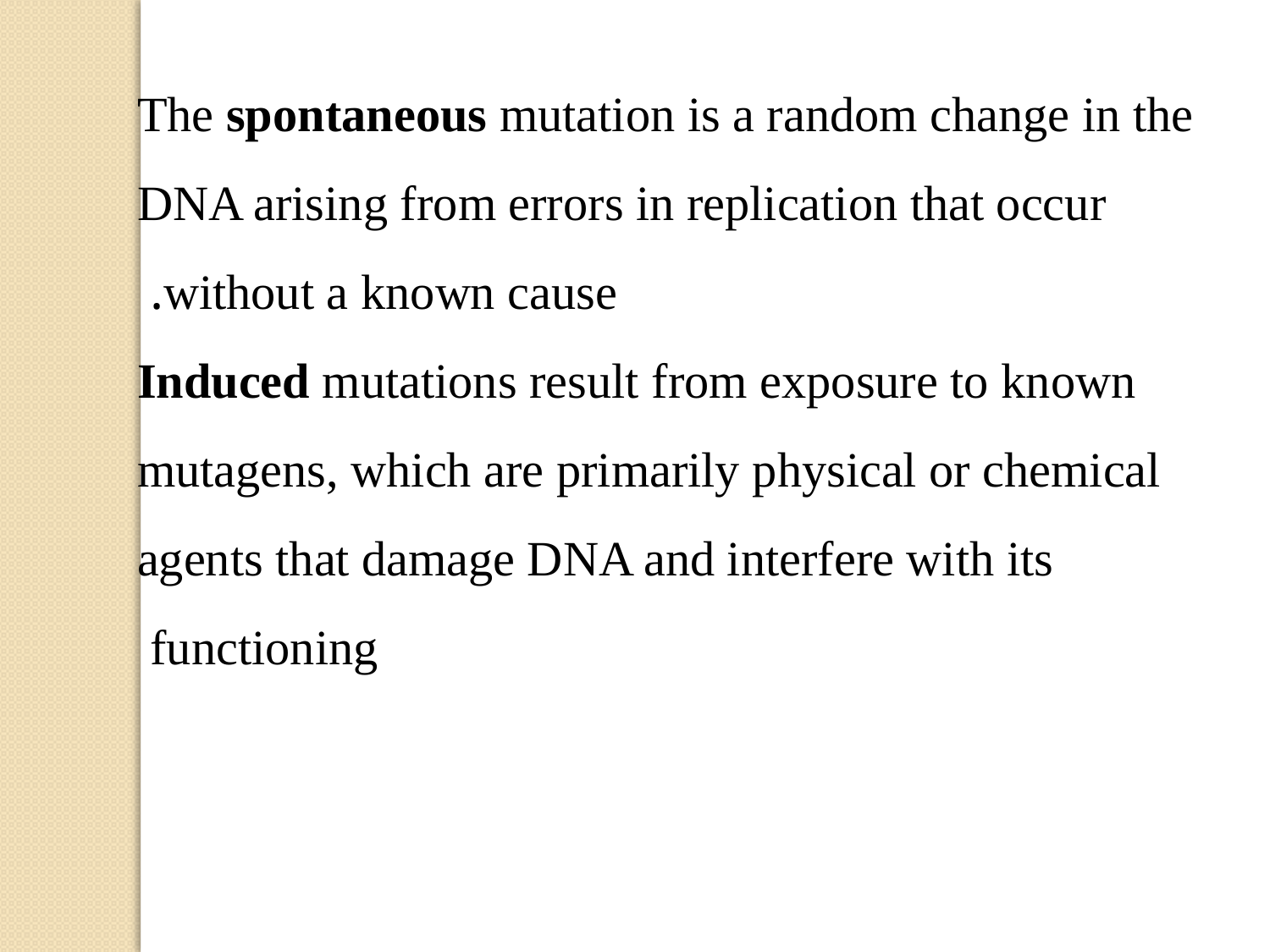

The spontaneous mutation is a random change in the DNA arising from errors in replication that occur without a known cause.
Induced mutations result from exposure to known mutagens, which are primarily physical or chemical agents that damage DNA and interfere with its functioning